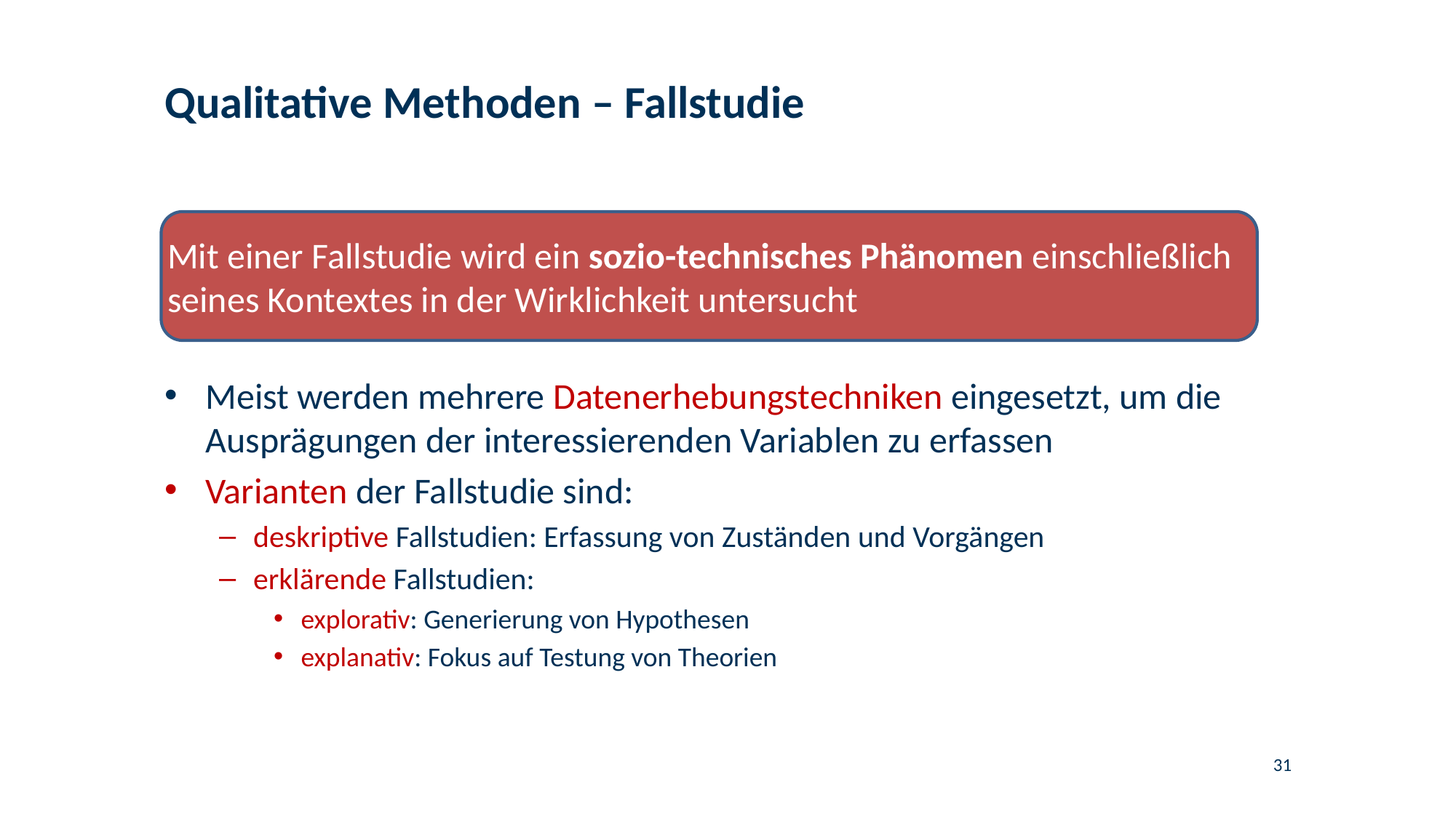

# Qualitative Methoden – Fallstudie
Mit einer Fallstudie wird ein sozio-technisches Phänomen einschließlich seines Kontextes in der Wirklichkeit untersucht
Meist werden mehrere Datenerhebungstechniken eingesetzt, um die Ausprägungen der interessierenden Variablen zu erfassen
Varianten der Fallstudie sind:
deskriptive Fallstudien: Erfassung von Zuständen und Vorgängen
erklärende Fallstudien:
explorativ: Generierung von Hypothesen
explanativ: Fokus auf Testung von Theorien
31